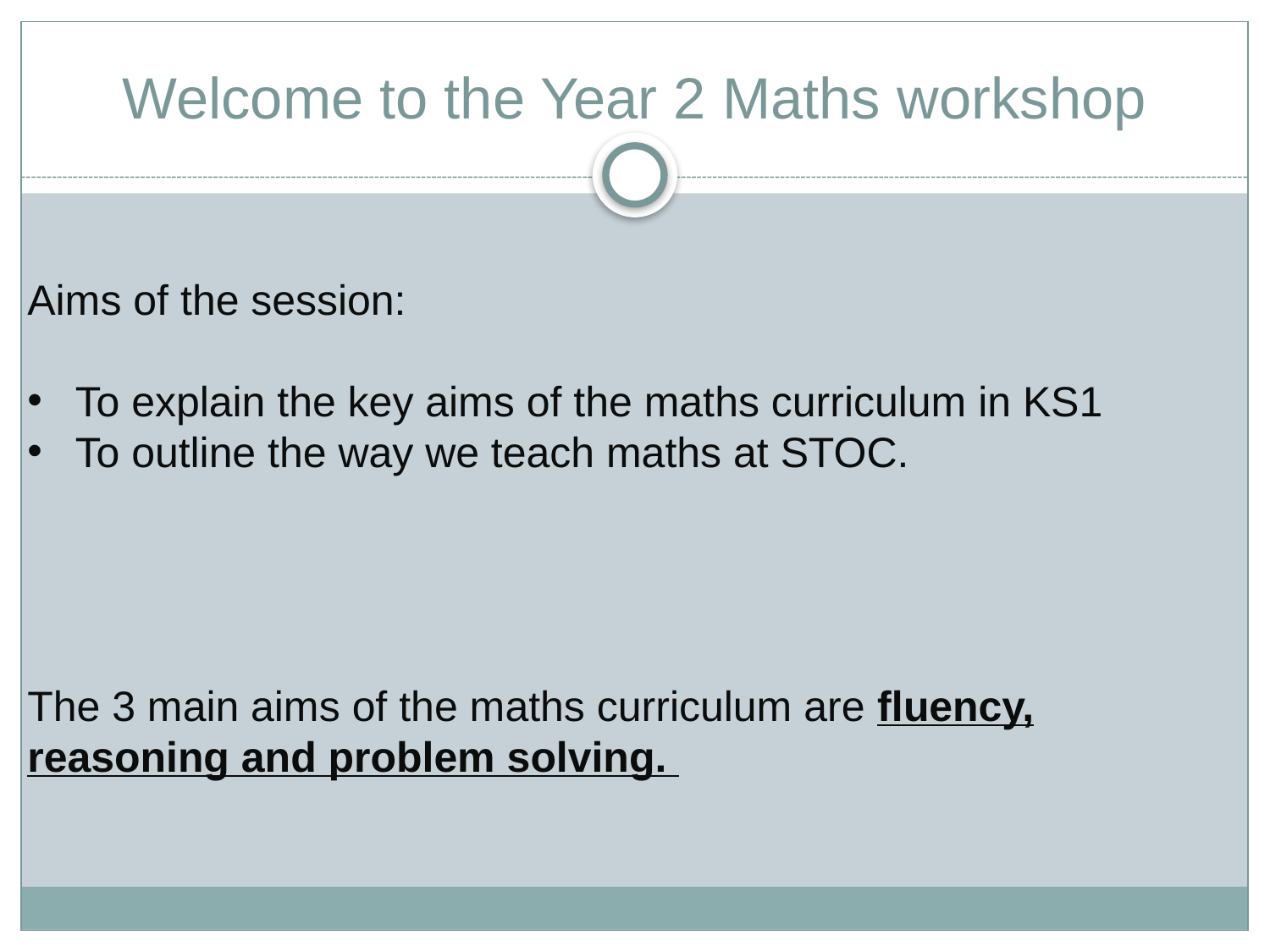

# Welcome to the Year 2 Maths workshop

Aims of the session:

To explain the key aims of the maths curriculum in KS1
To outline the way we teach maths at STOC.

The 3 main aims of the maths curriculum are fluency, reasoning and problem solving.